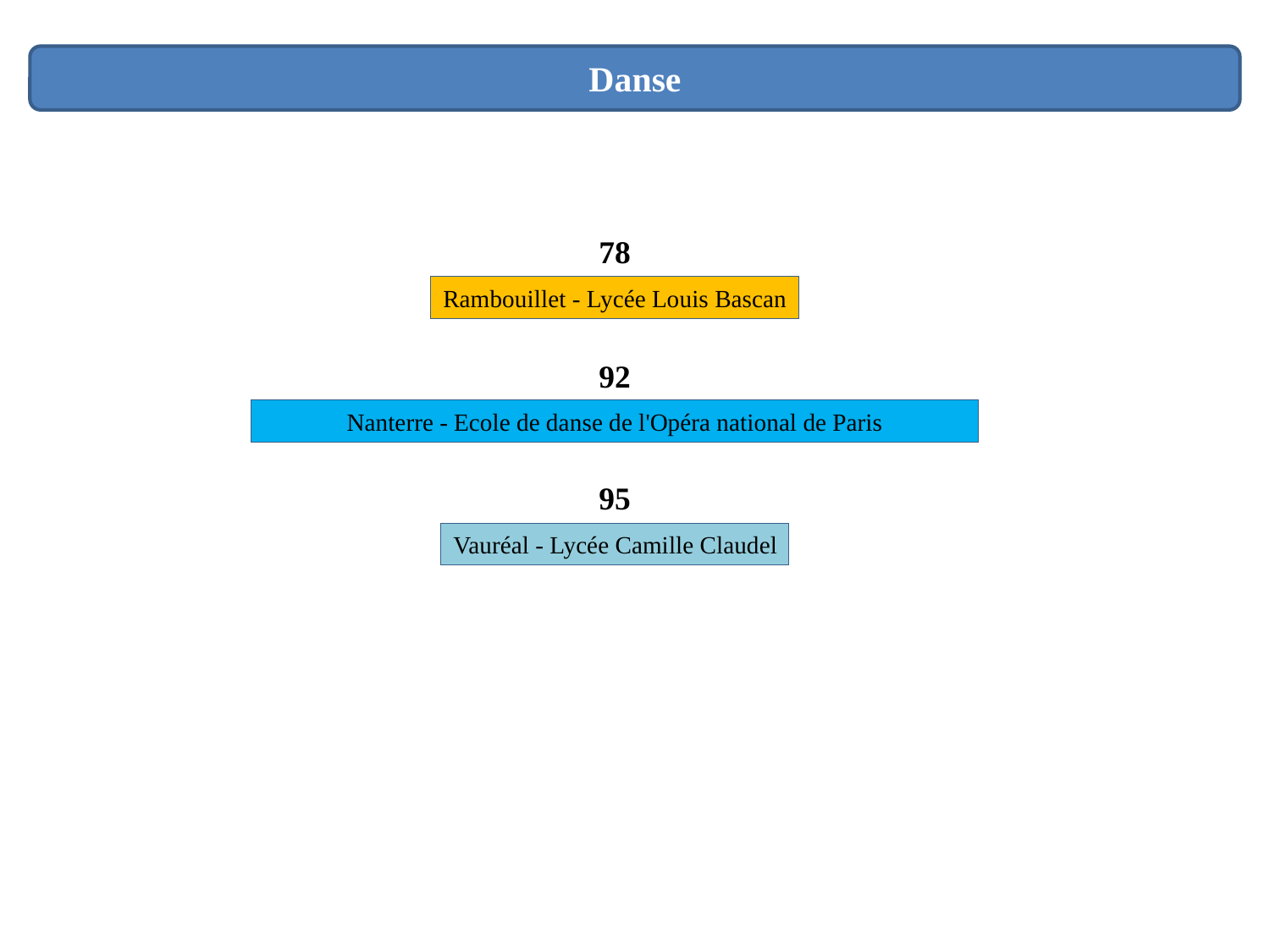

Danse
78
Rambouillet - Lycée Louis Bascan
92
Nanterre - Ecole de danse de l'Opéra national de Paris
95
Vauréal - Lycée Camille Claudel